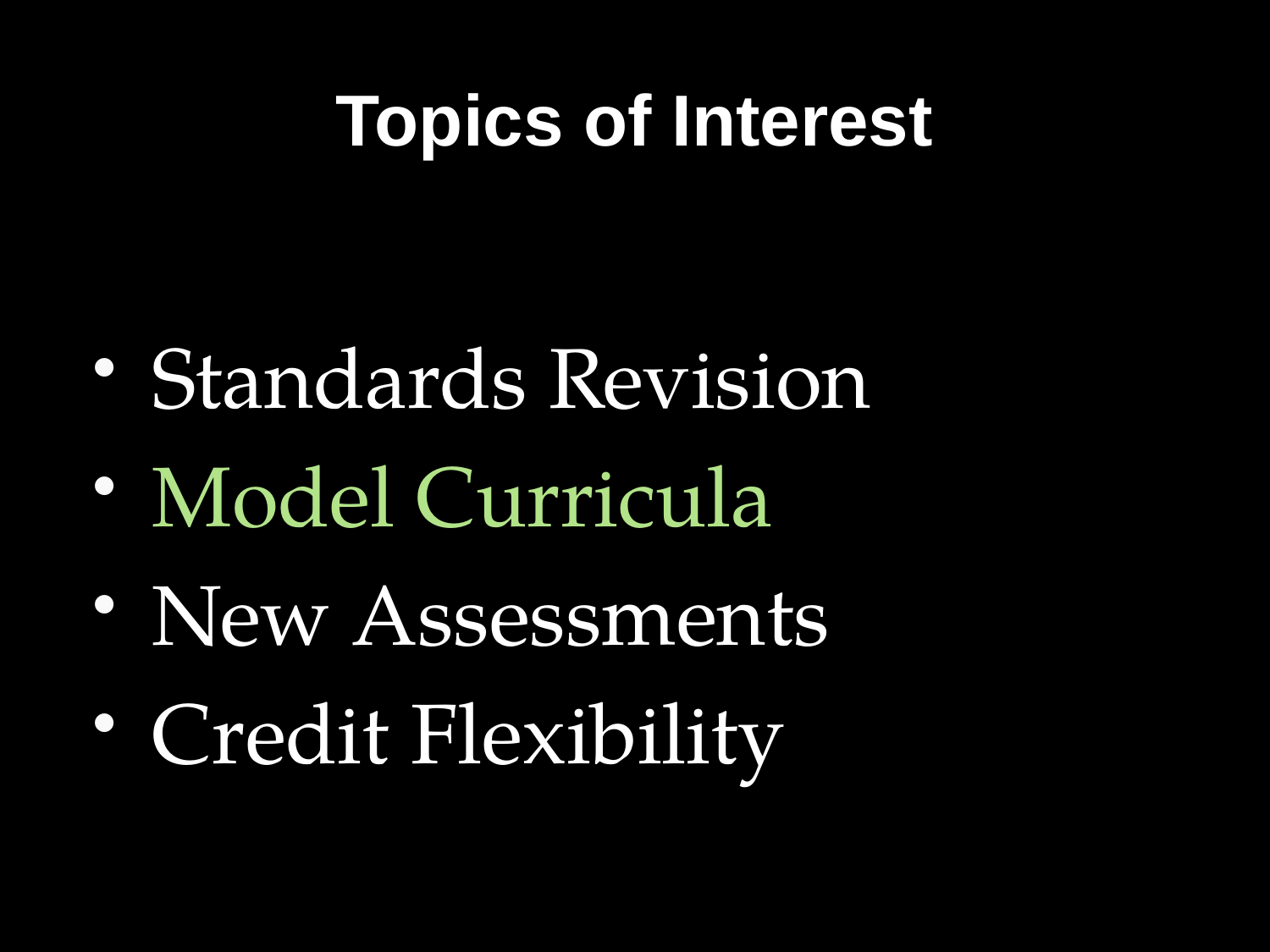

# Topics of Interest
Standards Revision
Model Curricula
New Assessments
Credit Flexibility